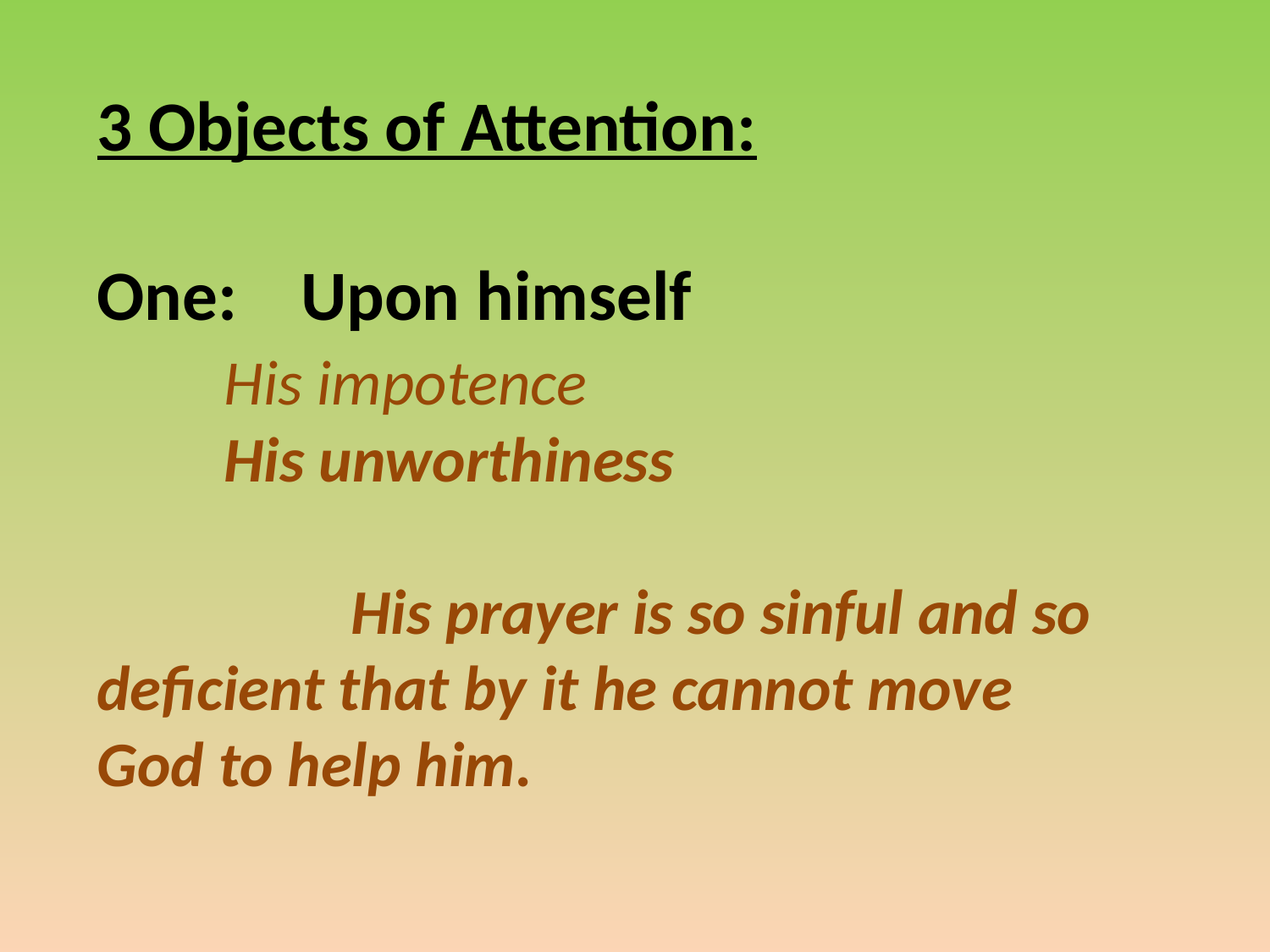

3 Objects of Attention:

One:    Upon himself
	His impotence
	His unworthiness

		His prayer is so sinful and so 	deficient that by it he cannot move 	God to help him.